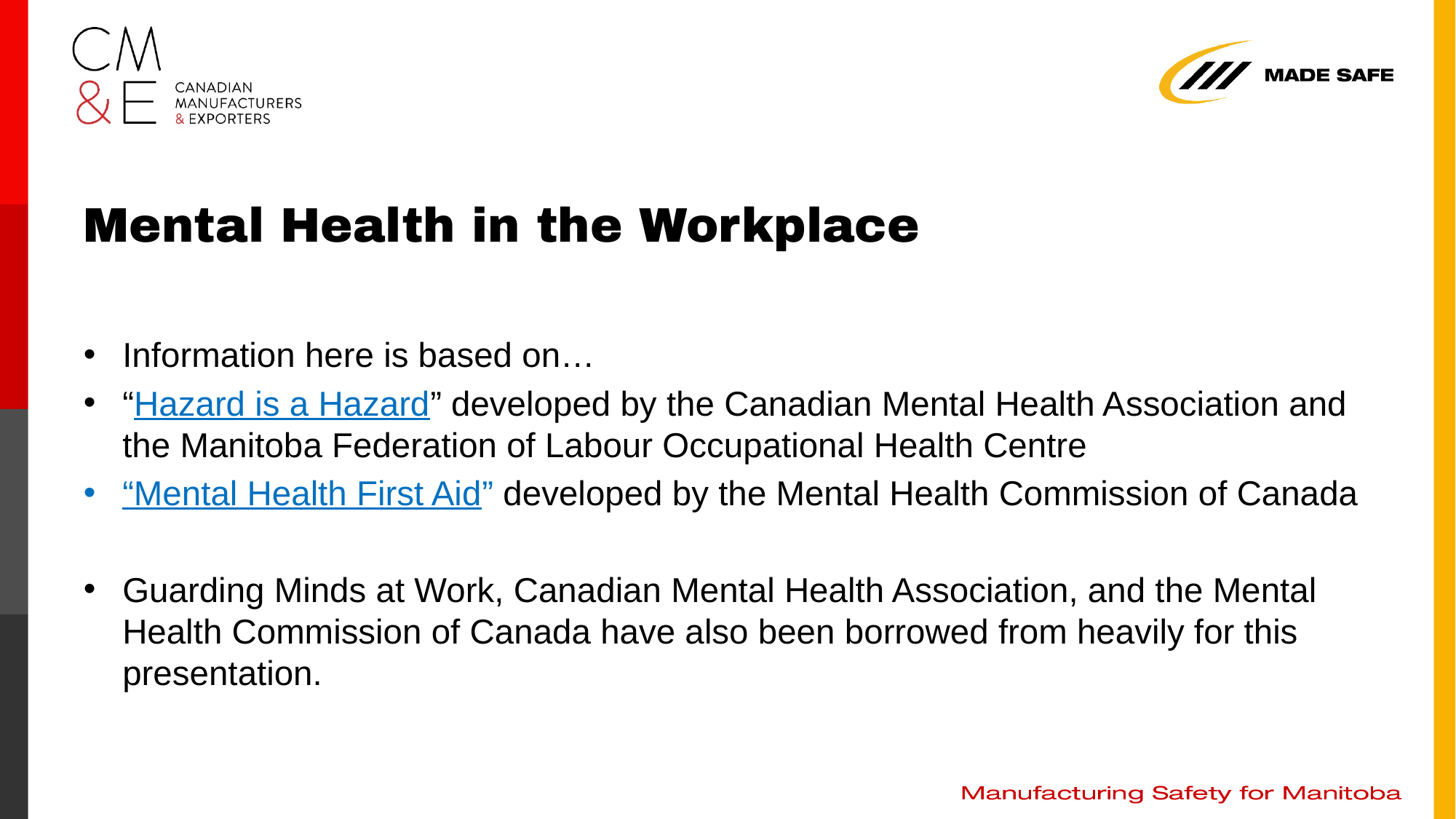

# Mental Health in the Workplace
Information here is based on…
“Hazard is a Hazard” developed by the Canadian Mental Health Association and the Manitoba Federation of Labour Occupational Health Centre
“Mental Health First Aid” developed by the Mental Health Commission of Canada

Guarding Minds at Work, Canadian Mental Health Association, and the Mental Health Commission of Canada have also been borrowed from heavily for this presentation.